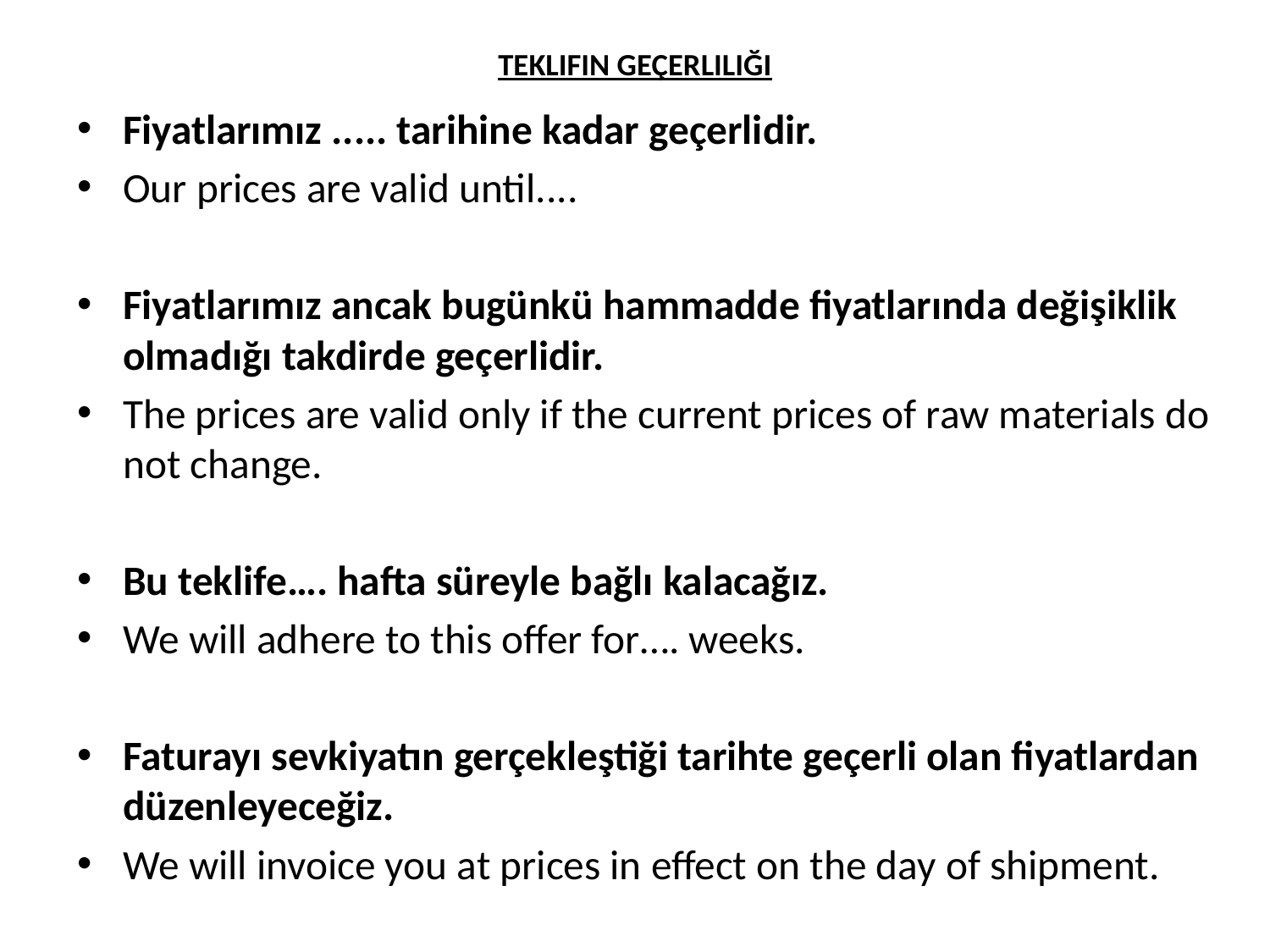

# TEKLIFIN GEÇERLILIĞI
Fiyatlarımız ..... tarihine kadar geçerlidir.
Our prices are valid until....

Fiyatlarımız ancak bugünkü hammadde fiyatlarında değişiklik olmadığı takdirde geçerlidir.
The prices are valid only if the current prices of raw materials do not change.

Bu teklife…. hafta süreyle bağlı kalacağız.
We will adhere to this offer for…. weeks.

Faturayı sevkiyatın gerçekleştiği tarihte geçerli olan fiyatlardan düzenleyeceğiz.
We will invoice you at prices in effect on the day of shipment.